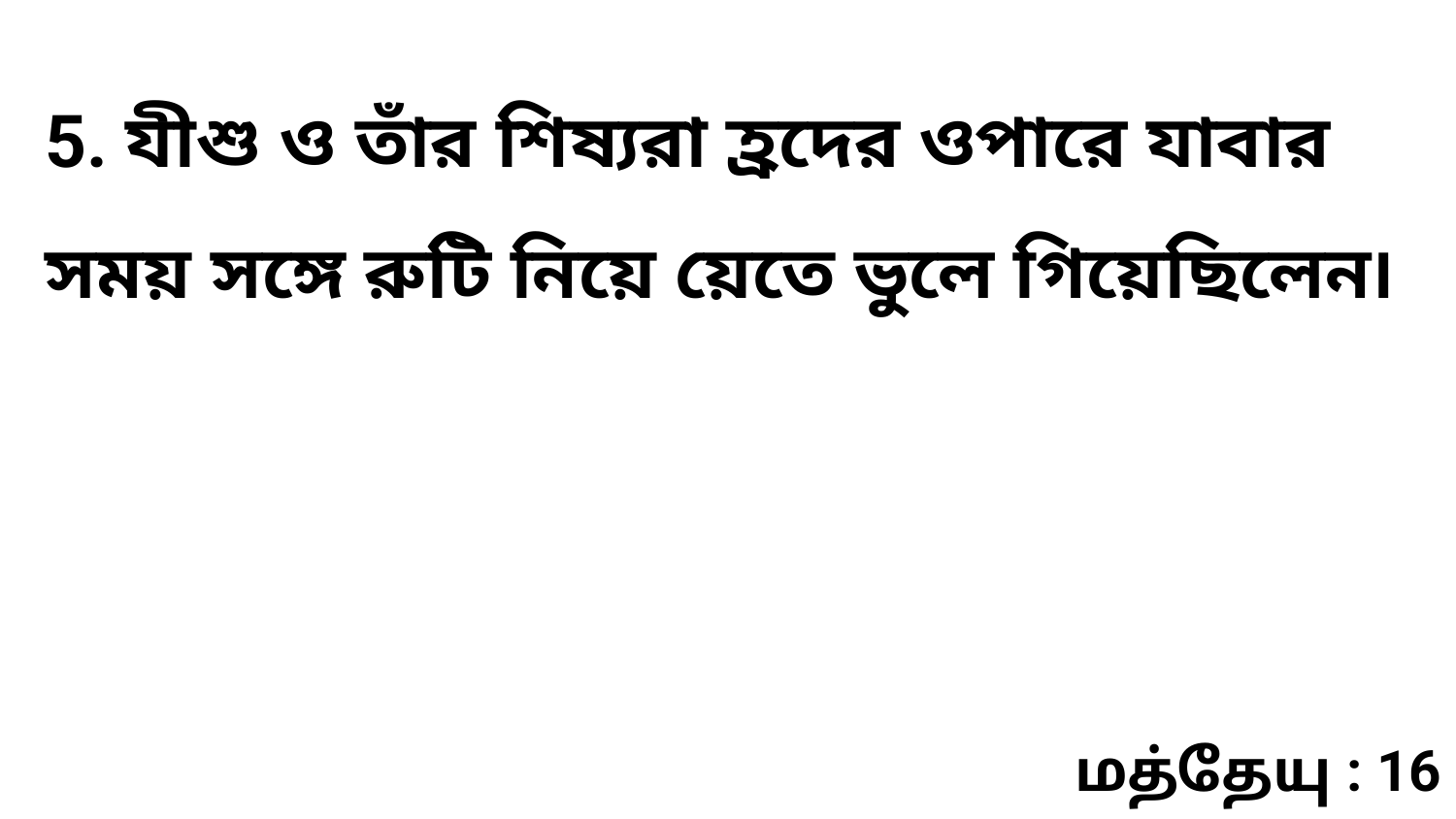

5. যীশু ও তাঁর শিষ্যরা হ্রদের ওপারে যাবার সময় সঙ্গে রুটি নিয়ে য়েতে ভুলে গিয়েছিলেন৷
மத்தேயு : 16